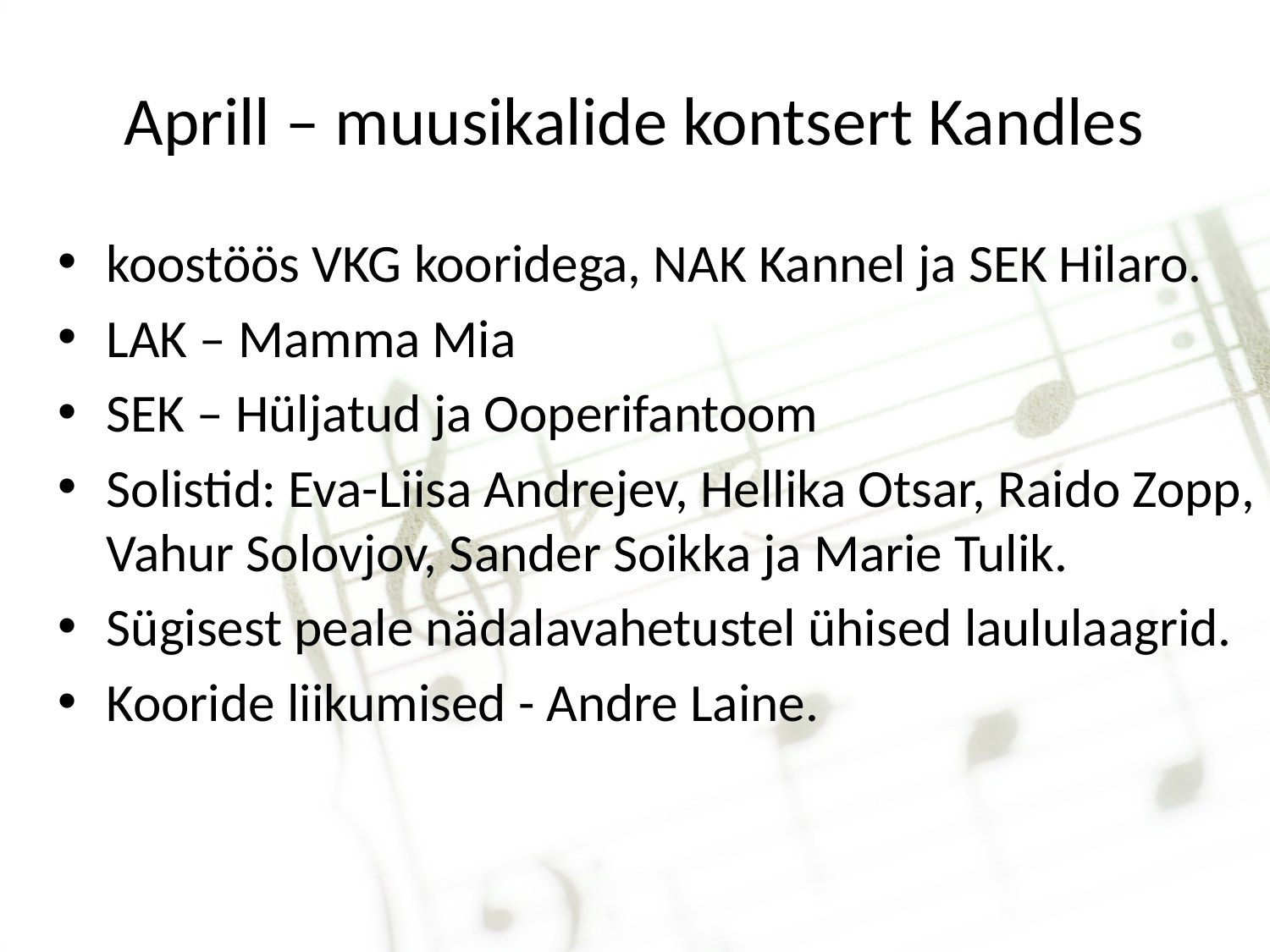

# Aprill – muusikalide kontsert Kandles
koostöös VKG kooridega, NAK Kannel ja SEK Hilaro.
LAK – Mamma Mia
SEK – Hüljatud ja Ooperifantoom
Solistid: Eva-Liisa Andrejev, Hellika Otsar, Raido Zopp, Vahur Solovjov, Sander Soikka ja Marie Tulik.
Sügisest peale nädalavahetustel ühised laululaagrid.
Kooride liikumised - Andre Laine.